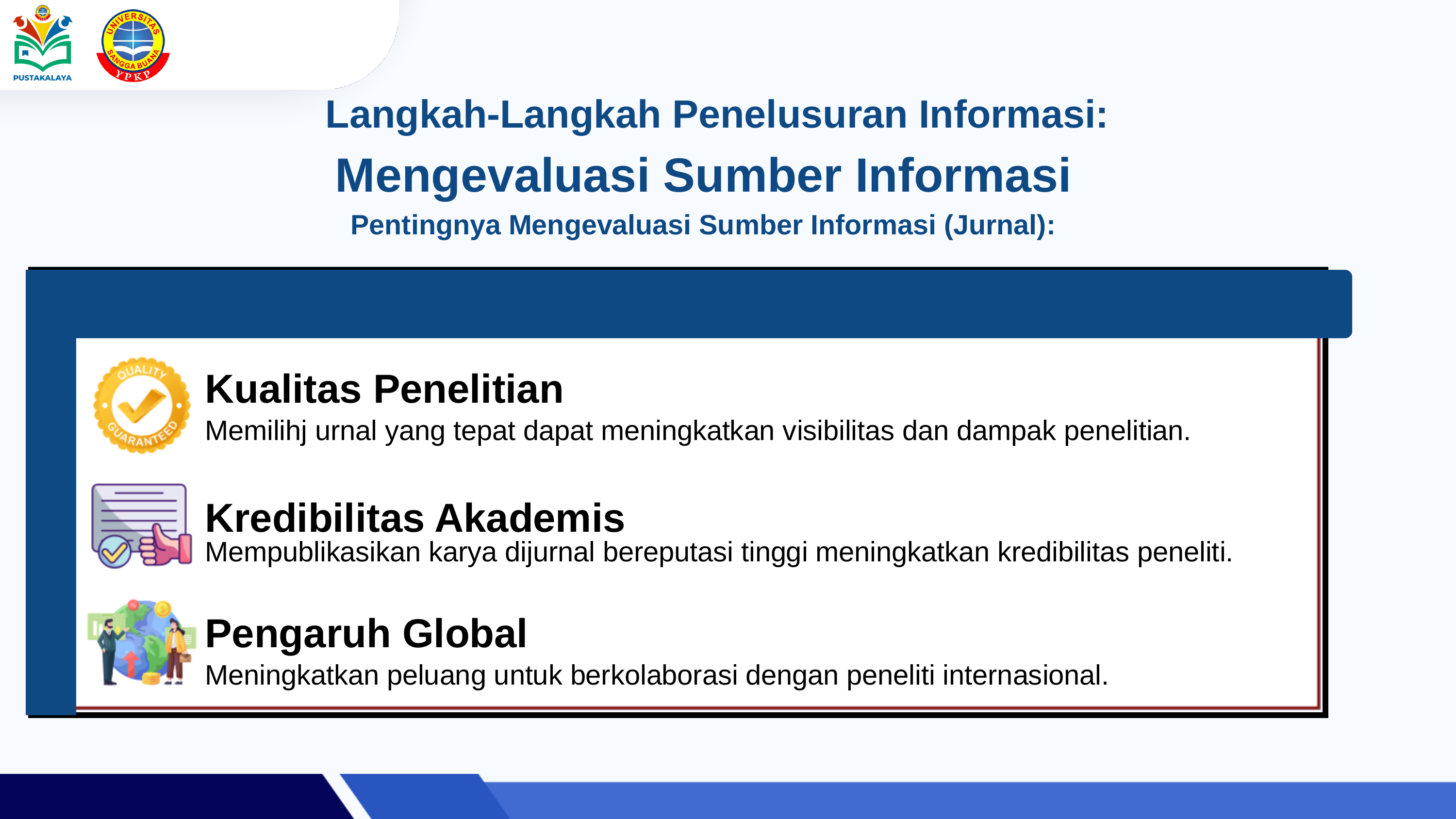

Langkah-Langkah Penelusuran Informasi:
Mengevaluasi Sumber Informasi
Pentingnya Mengevaluasi Sumber Informasi (Jurnal):

Kualitas Penelitian

Memilihj urnal yang tepat dapat meningkatkan visibilitas dan dampak penelitian.
Kredibilitas Akademis
Mempublikasikan karya dijurnal bereputasi tinggi meningkatkan kredibilitas peneliti.

Pengaruh Global
Meningkatkan peluang untuk berkolaborasi dengan peneliti internasional.